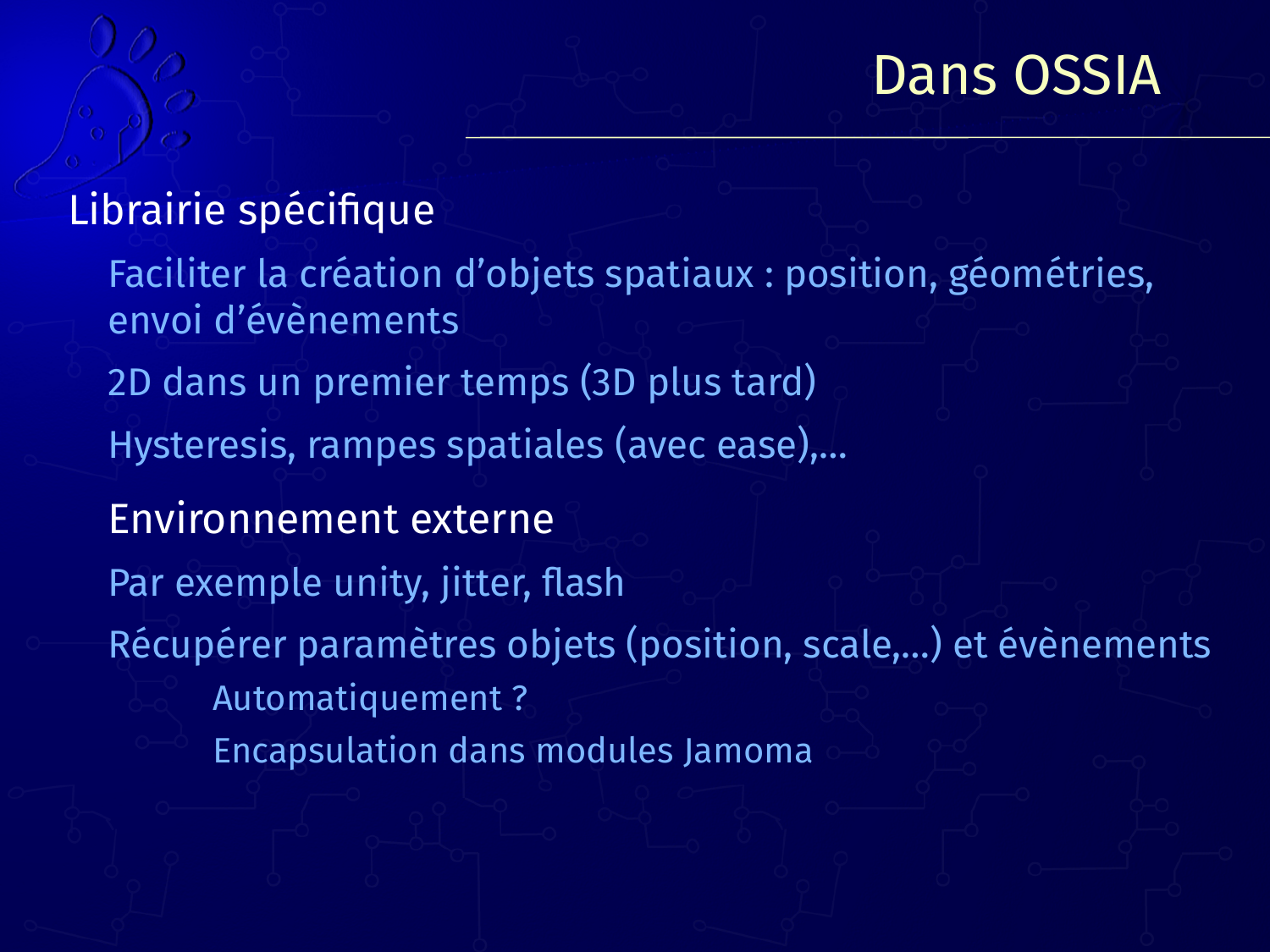

# Dans OSSIA
Librairie spécifique
Faciliter la création d’objets spatiaux : position, géométries, envoi d’évènements
2D dans un premier temps (3D plus tard)
Hysteresis, rampes spatiales (avec ease),…
Environnement externe
Par exemple unity, jitter, flash
Récupérer paramètres objets (position, scale,…) et évènements
Automatiquement ?
Encapsulation dans modules Jamoma